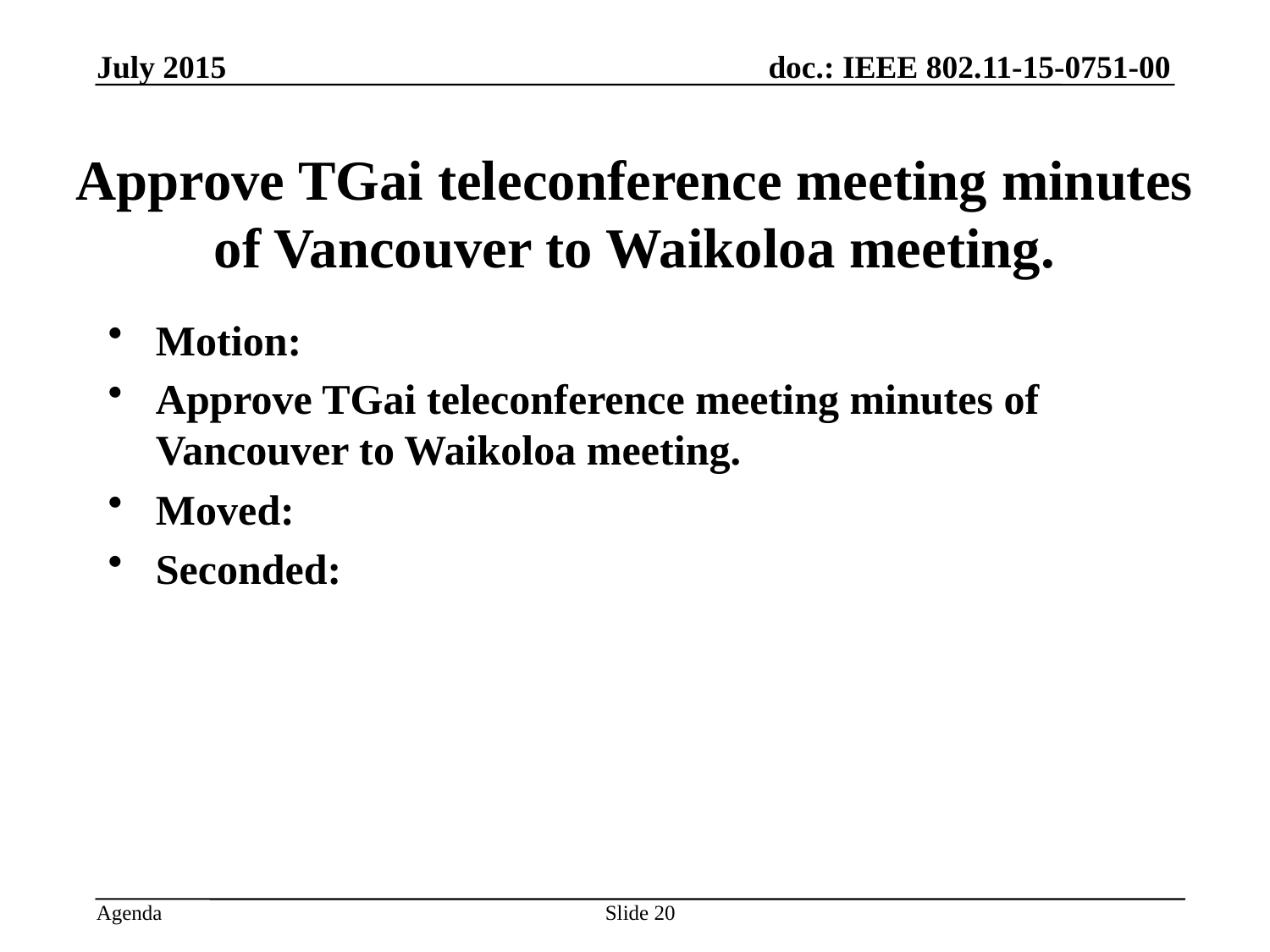

July 2015
# Approve TGai teleconference meeting minutes of Vancouver to Waikoloa meeting.
Motion:
Approve TGai teleconference meeting minutes of   Vancouver to Waikoloa meeting.
Moved: Hitoshi Morioka
Seconded:MarcEmmelmann

Approved  by unanimous consent

Slide 20